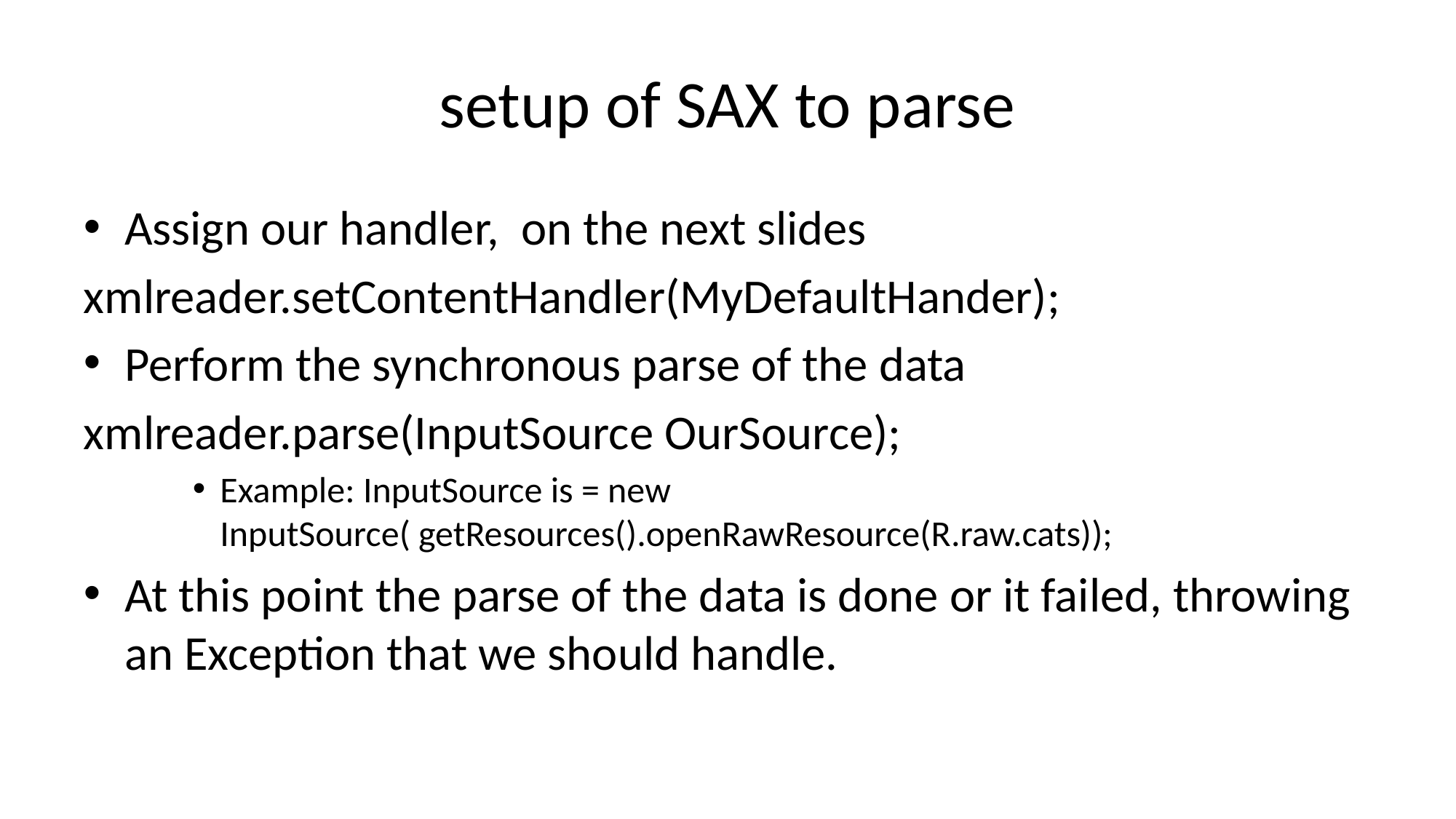

# setup of SAX to parse
Assign our handler,  on the next slides
xmlreader.setContentHandler(MyDefaultHander);
Perform the synchronous parse of the data
xmlreader.parse(InputSource OurSource);
Example: InputSource is = new InputSource( getResources().openRawResource(R.raw.cats));
At this point the parse of the data is done or it failed, throwing an Exception that we should handle.